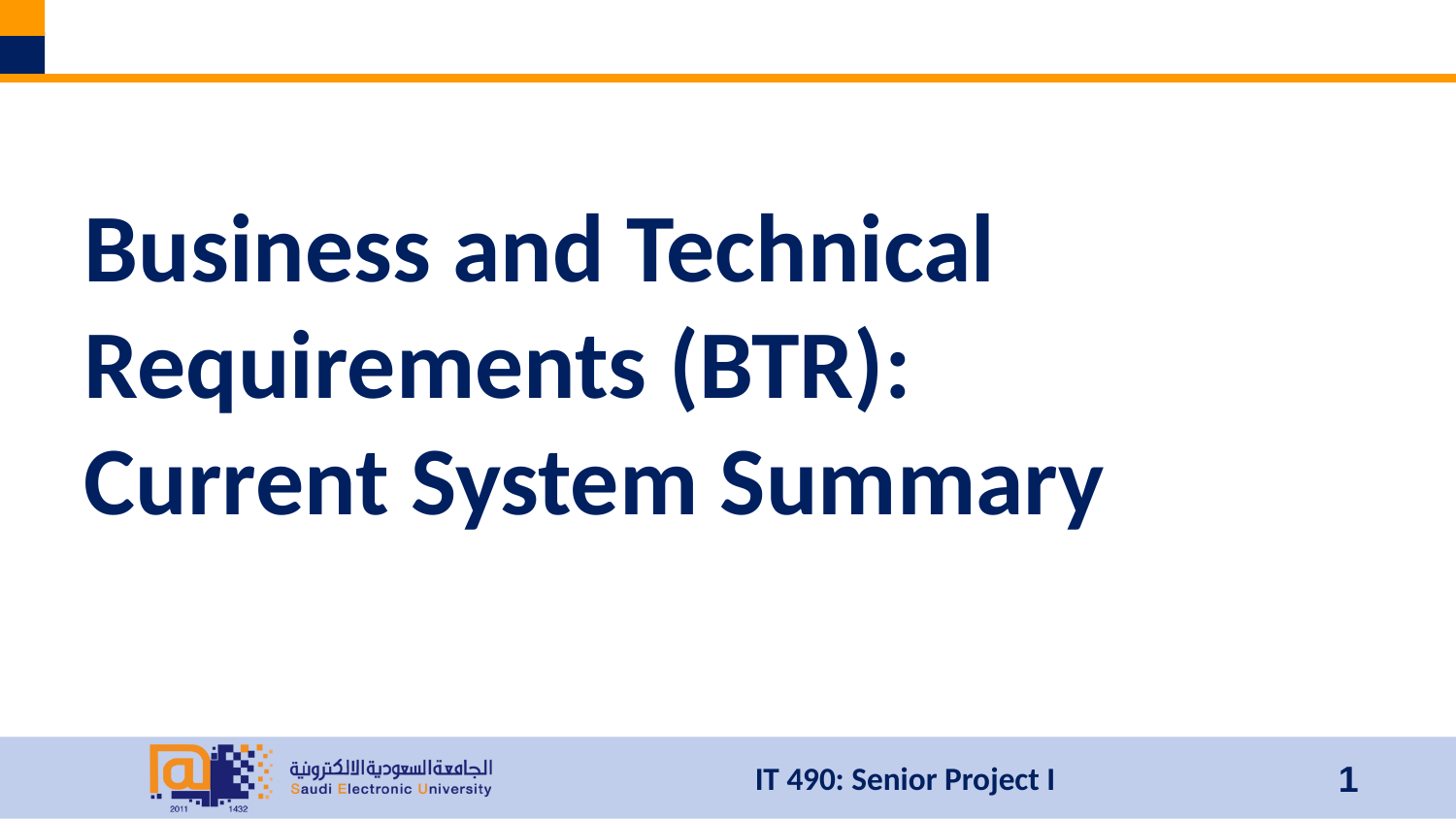

# Business and Technical Requirements (BTR): Current System Summary